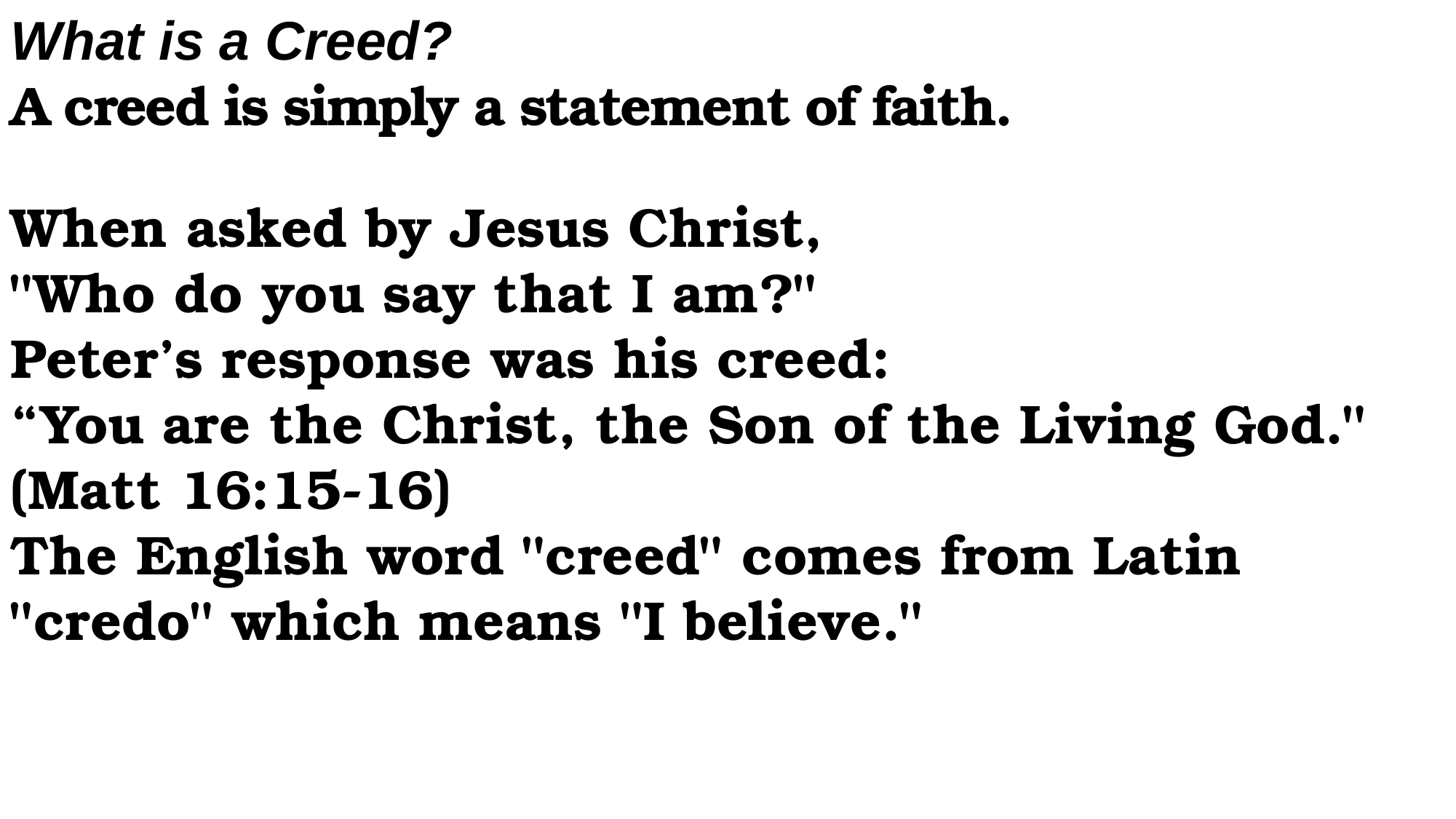

What is a Creed?
A creed is simply a statement of faith.

When asked by Jesus Christ,
"Who do you say that I am?"
Peter’s response was his creed:
“You are the Christ, the Son of the Living God." (Matt 16:15-16)
The English word "creed" comes from Latin "credo" which means "I believe."